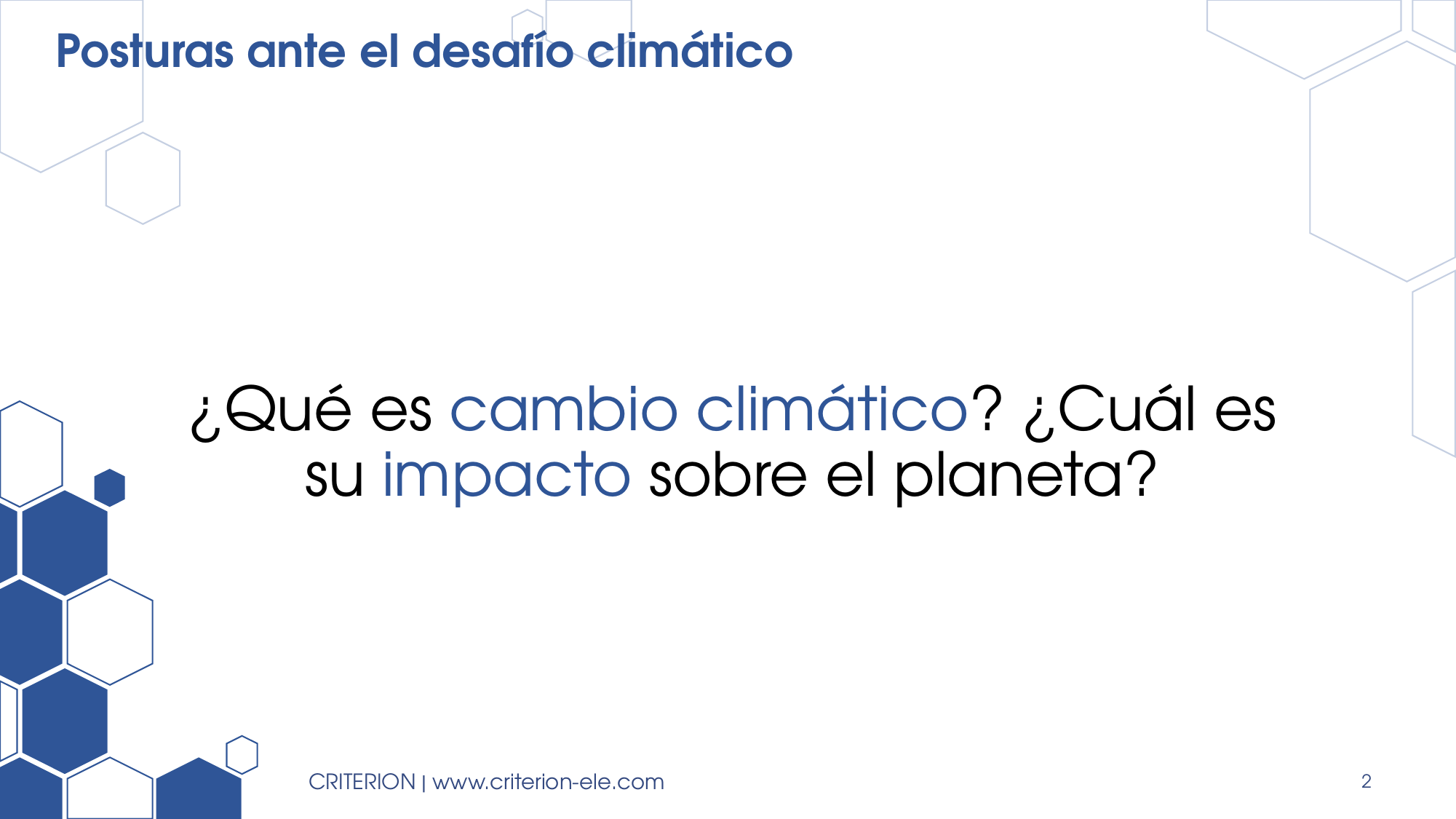

# Posturas ante el desafío climático
¿Qué es cambio climático? ¿Cuál es su impacto sobre el planeta?
CRITERION | www.criterion-ele.com
2